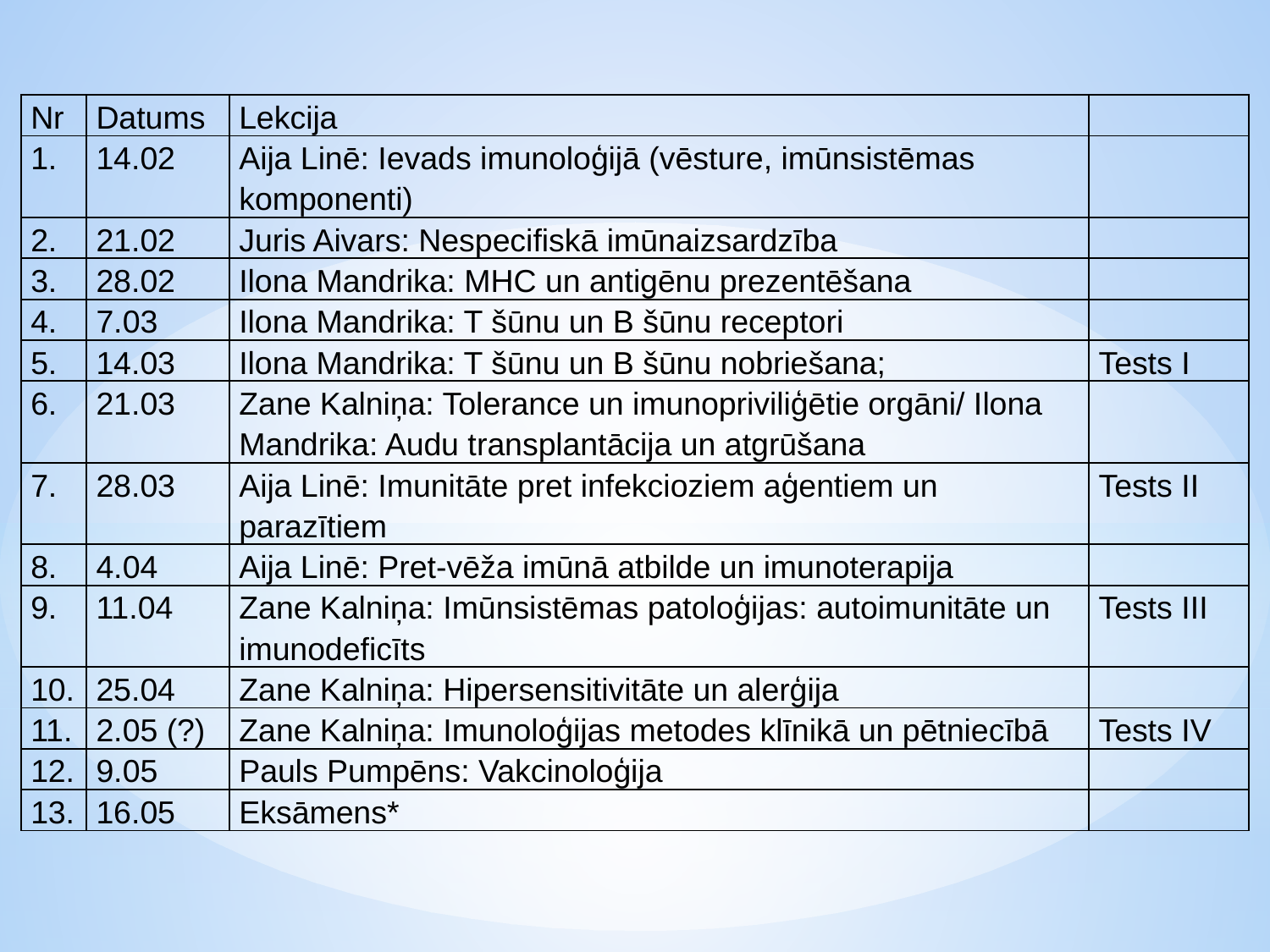

| Nr | Datums | Lekcija |  |
| --- | --- | --- | --- |
| 1. | 14.02 | Aija Linē: Ievads imunoloģijā (vēsture, imūnsistēmas komponenti) |  |
| 2. | 21.02 | Juris Aivars: Nespecifiskā imūnaizsardzība |  |
| 3. | 28.02 | Ilona Mandrika: MHC un antigēnu prezentēšana |  |
| 4. | 7.03 | Ilona Mandrika: T šūnu un B šūnu receptori |  |
| 5. | 14.03 | Ilona Mandrika: T šūnu un B šūnu nobriešana; | Tests I |
| 6. | 21.03 | Zane Kalniņa: Tolerance un imunopriviliģētie orgāni/ Ilona Mandrika: Audu transplantācija un atgrūšana |  |
| 7. | 28.03 | Aija Linē: Imunitāte pret infekcioziem aģentiem un parazītiem | Tests II |
| 8. | 4.04 | Aija Linē: Pret-vēža imūnā atbilde un imunoterapija |  |
| 9. | 11.04 | Zane Kalniņa: Imūnsistēmas patoloģijas: autoimunitāte un imunodeficīts | Tests III |
| 10. | 25.04 | Zane Kalniņa: Hipersensitivitāte un alerģija |  |
| 11. | 2.05 (?) | Zane Kalniņa: Imunoloģijas metodes klīnikā un pētniecībā | Tests IV |
| 12. | 9.05 | Pauls Pumpēns: Vakcinoloģija |  |
| 13. | 16.05 | Eksāmens\* |  |